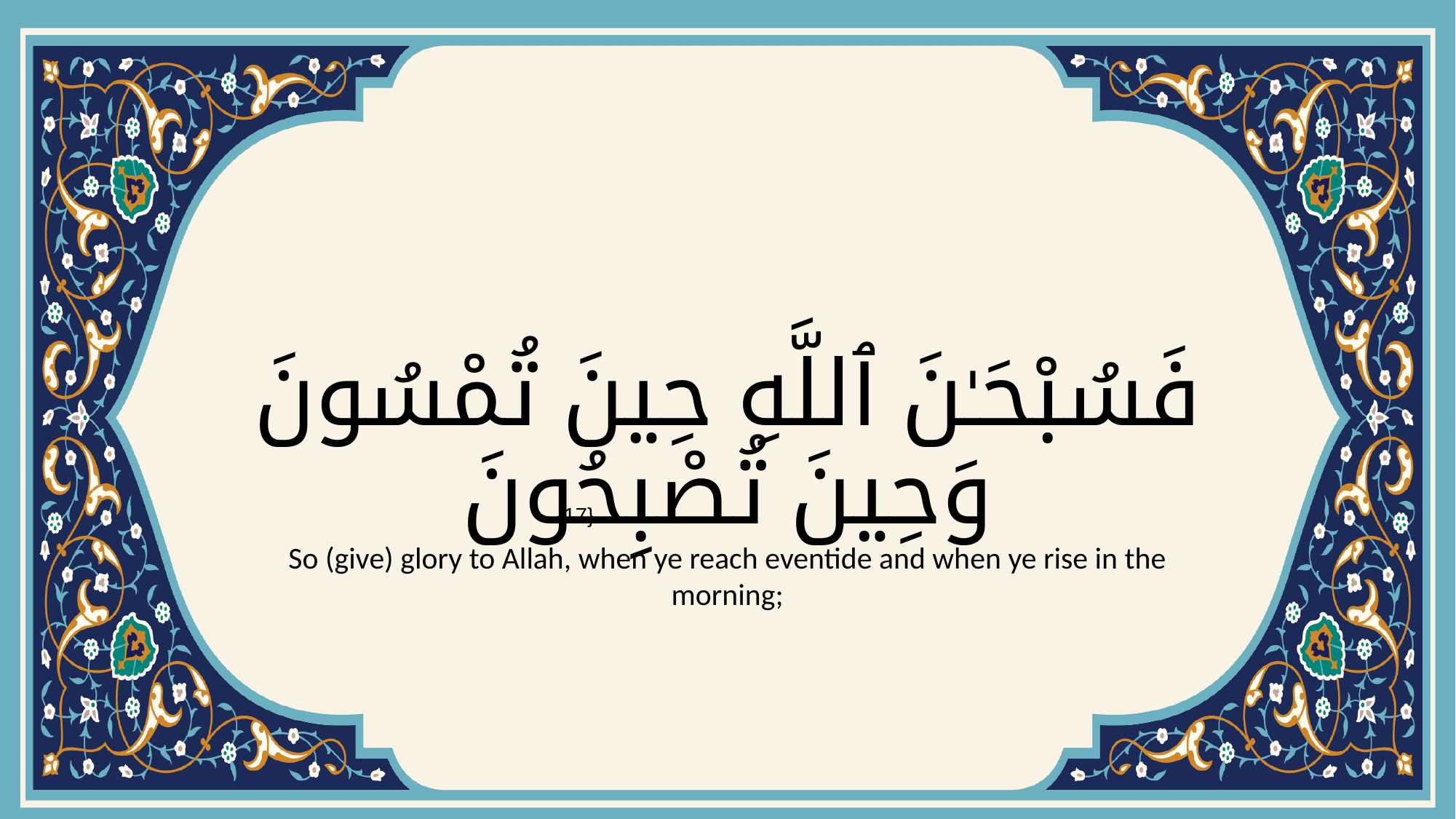

# فَسُبْحَـٰنَ ٱللَّهِ حِينَ تُمْسُونَ وَحِينَ تُصْبِحُونَ
{17}
So (give) glory to Allah, when ye reach eventide and when ye rise in the morning;